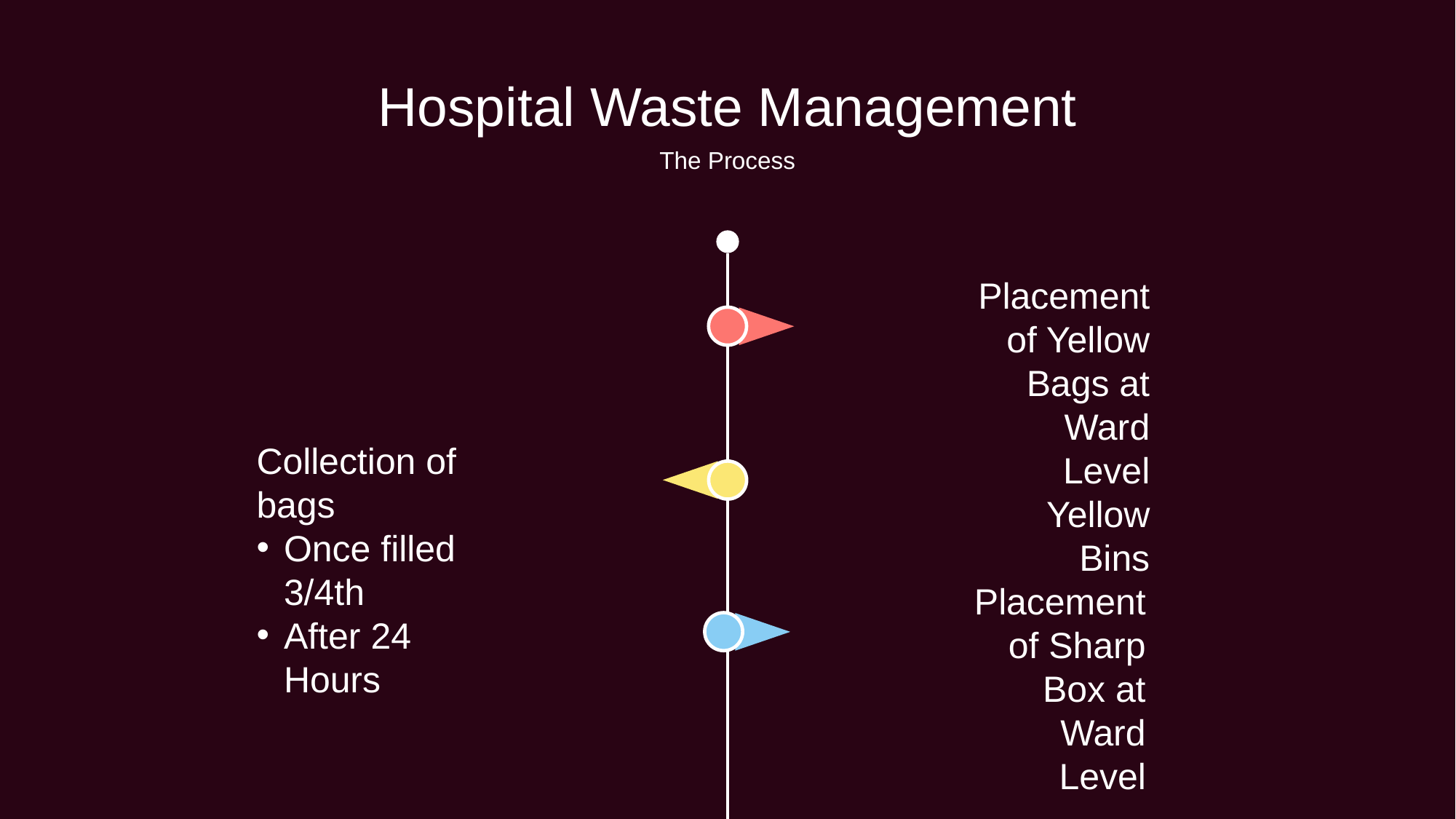

Hospital Waste Management
The Process

Placement of Yellow Bags at Ward Level Yellow Bins

Collection of bags
Once filled 3/4th
After 24 Hours

Placement of Sharp Box at Ward Level